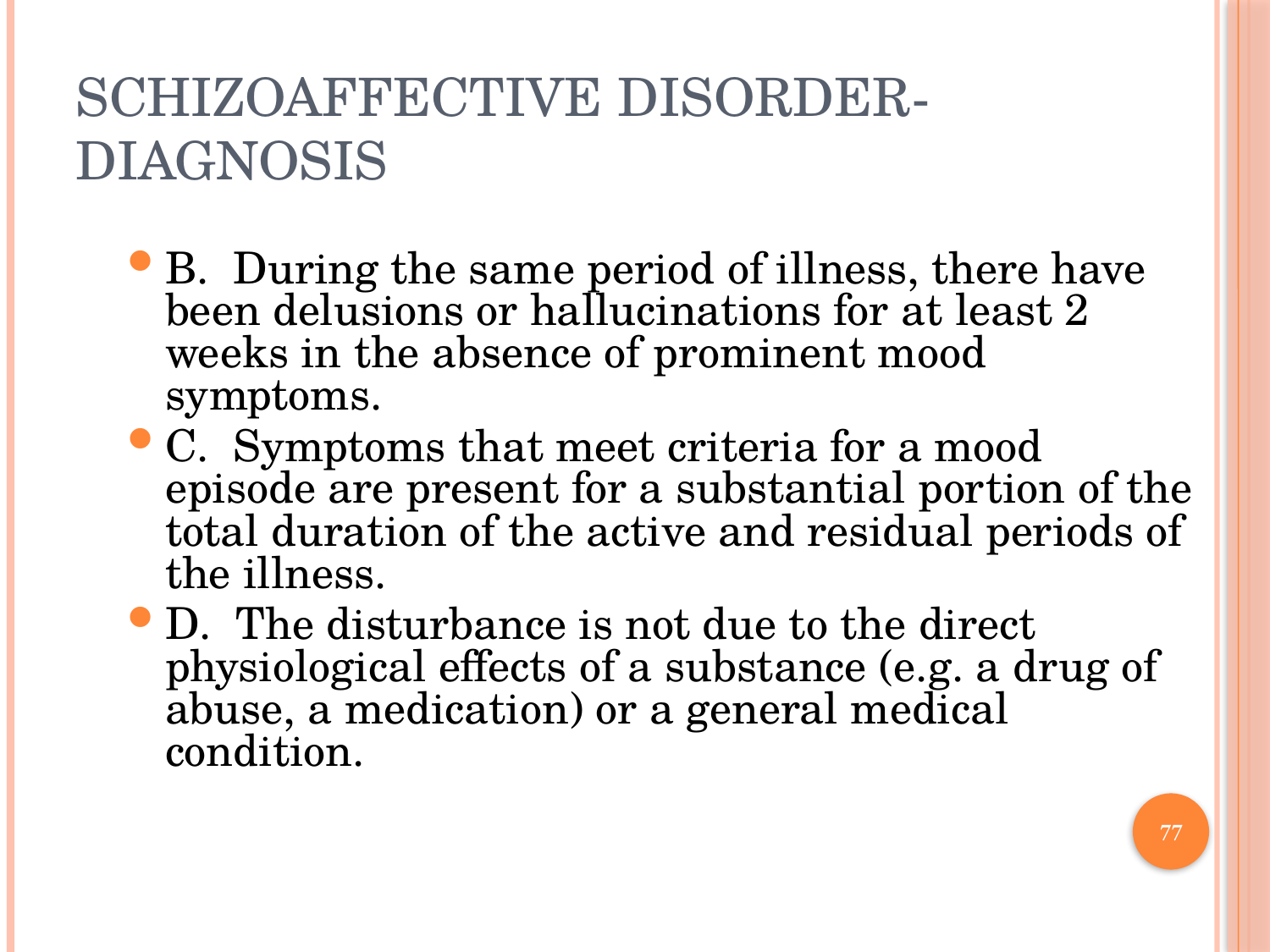

# Schizoaffective Disorder-Diagnosis
B.  During the same period of illness, there have been delusions or hallucinations for at least 2 weeks in the absence of prominent mood symptoms.
C.  Symptoms that meet criteria for a mood episode are present for a substantial portion of the total duration of the active and residual periods of the illness.
D.  The disturbance is not due to the direct physiological effects of a substance (e.g. a drug of abuse, a medication) or a general medical condition.
77